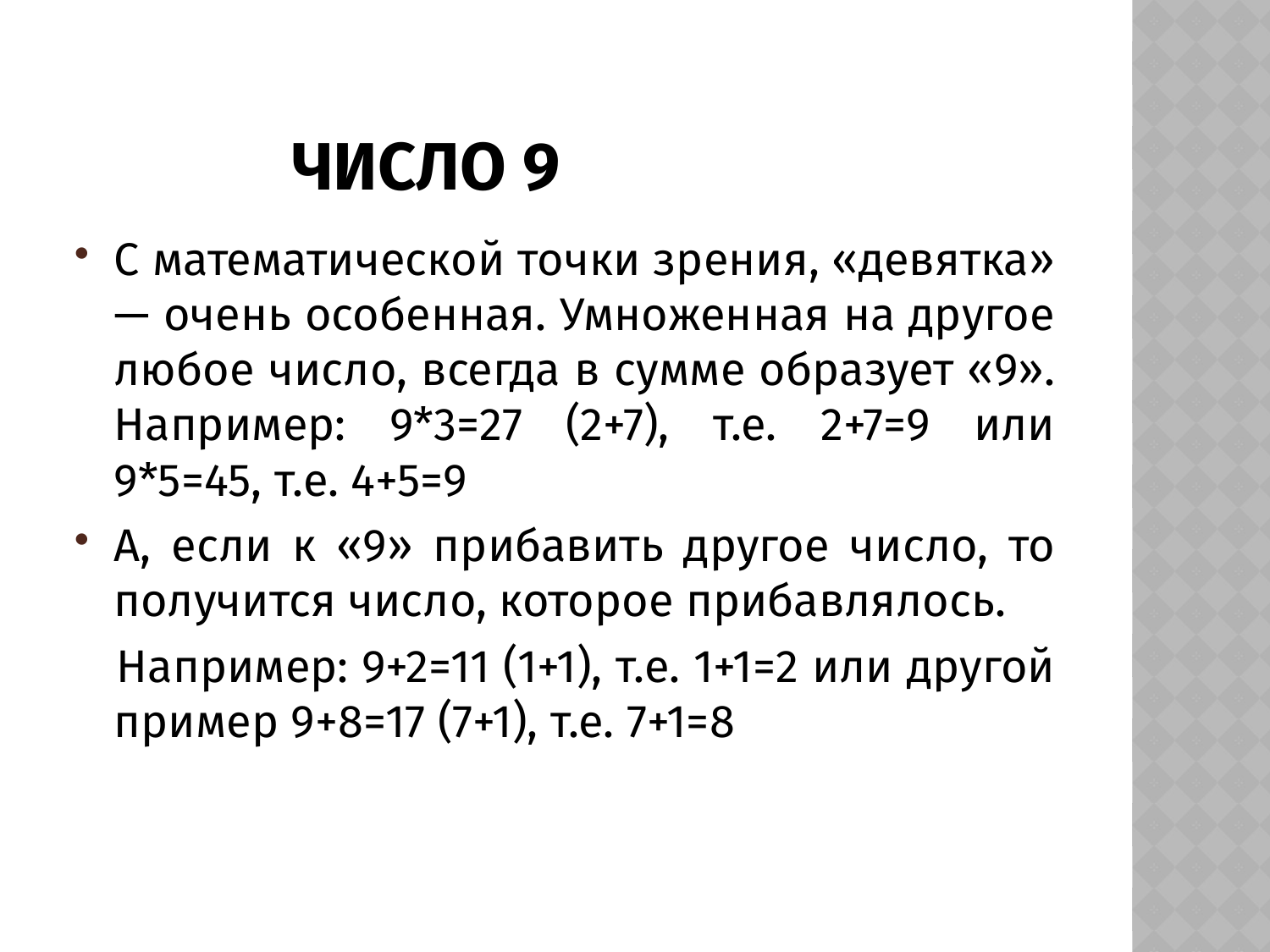

# Число 9
С математической точки зрения, «девятка» — очень особенная. Умноженная на другое любое число, всегда в сумме образует «9». Например: 9*3=27 (2+7), т.е. 2+7=9 или 9*5=45, т.е. 4+5=9
А, если к «9» прибавить другое число, то получится число, которое прибавлялось.
   Например: 9+2=11 (1+1), т.е. 1+1=2 или другой пример 9+8=17 (7+1), т.е. 7+1=8